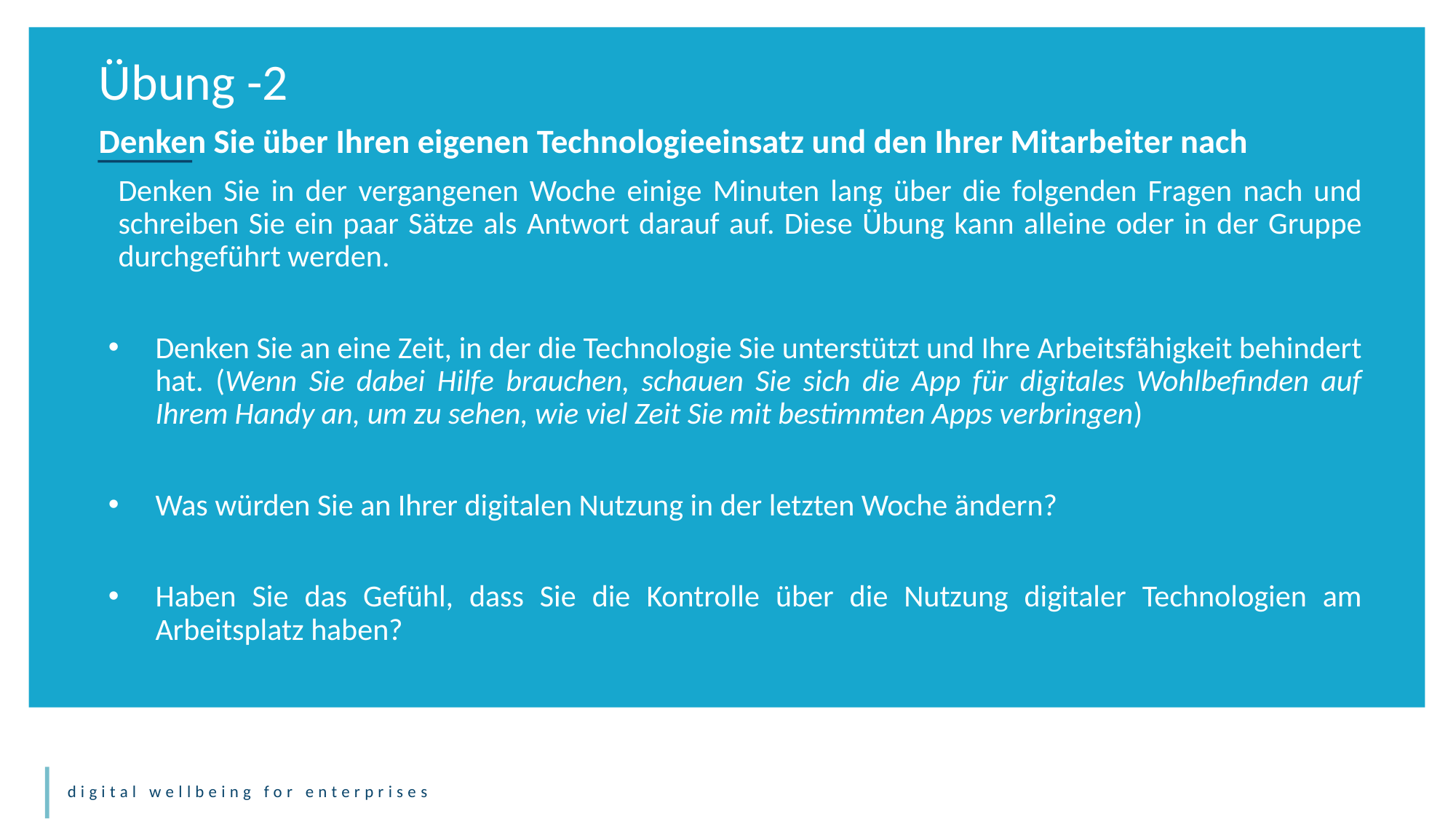

Übung -2
Denken Sie über Ihren eigenen Technologieeinsatz und den Ihrer Mitarbeiter nach

Denken Sie in der vergangenen Woche einige Minuten lang über die folgenden Fragen nach und schreiben Sie ein paar Sätze als Antwort darauf auf. Diese Übung kann alleine oder in der Gruppe durchgeführt werden.

Denken Sie an eine Zeit, in der die Technologie Sie unterstützt und Ihre Arbeitsfähigkeit behindert hat. (Wenn Sie dabei Hilfe brauchen, schauen Sie sich die App für digitales Wohlbefinden auf Ihrem Handy an, um zu sehen, wie viel Zeit Sie mit bestimmten Apps verbringen)

Was würden Sie an Ihrer digitalen Nutzung in der letzten Woche ändern?

Haben Sie das Gefühl, dass Sie die Kontrolle über die Nutzung digitaler Technologien am Arbeitsplatz haben?